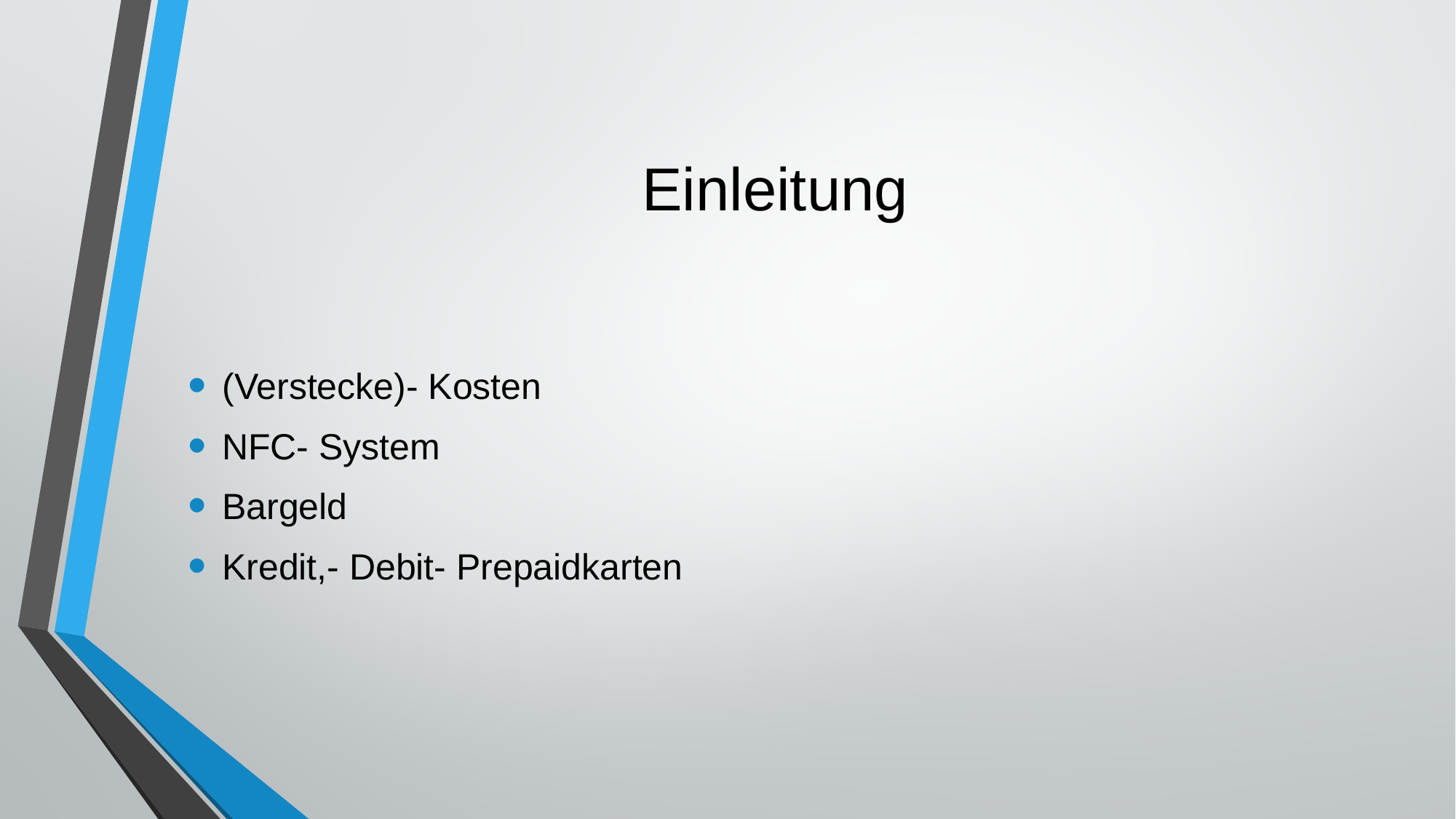

# Einleitung
(Verstecke)- Kosten
NFC- System
Bargeld
Kredit,- Debit- Prepaidkarten